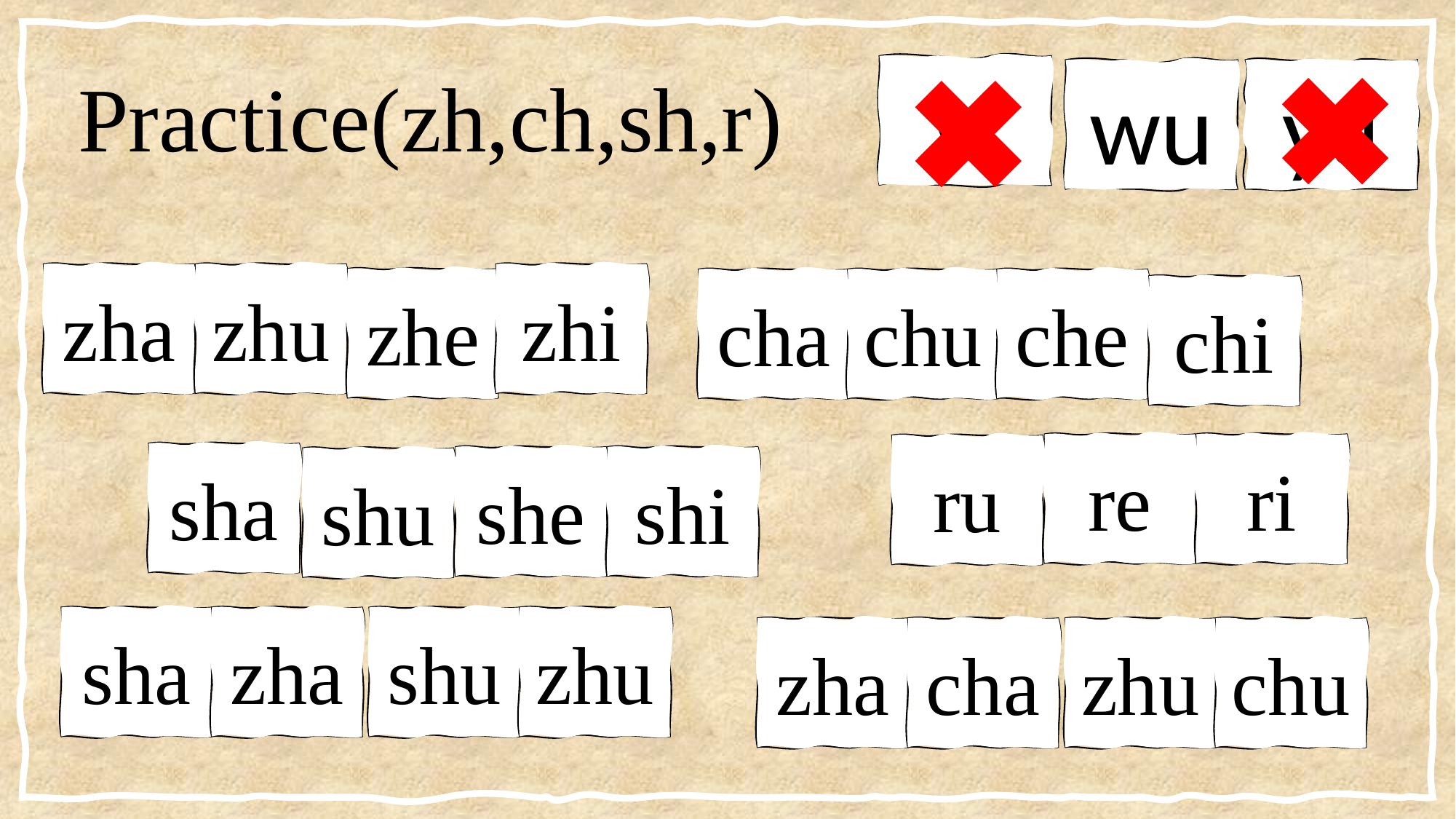

# Practice(zh,ch,sh,r)

yi

wu
yǚ

zha
zhu
zhi
zhe
cha
chu
che
chi
re
ri
ru
sha
she
shi
shu
sha
zha
shu
zhu
zha
cha
zhu
chu